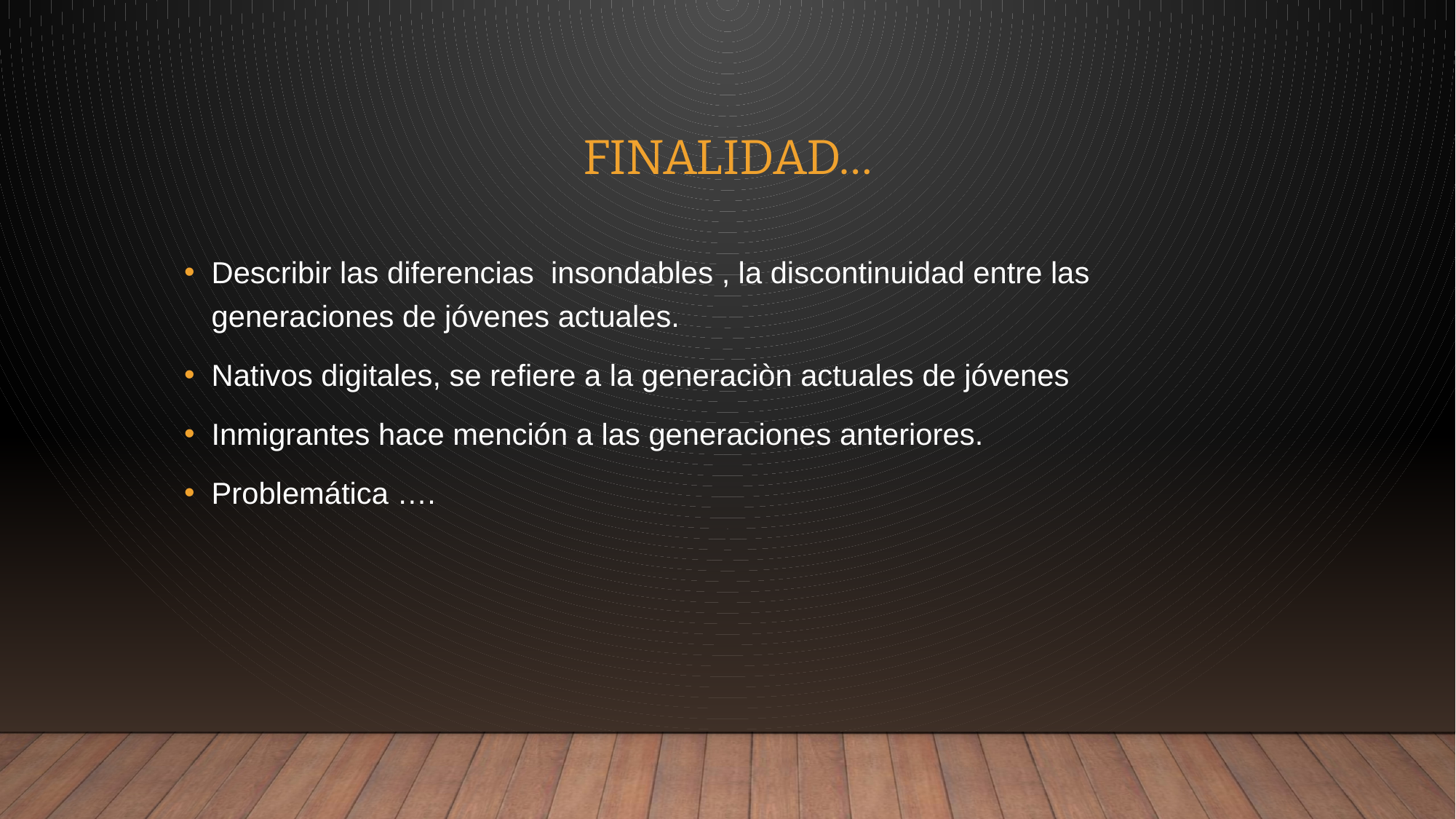

# Finalidad…
Describir las diferencias  insondables , la discontinuidad entre las generaciones de jóvenes actuales.
Nativos digitales, se refiere a la generaciòn actuales de jóvenes
Inmigrantes hace mención a las generaciones anteriores.
Problemática ….